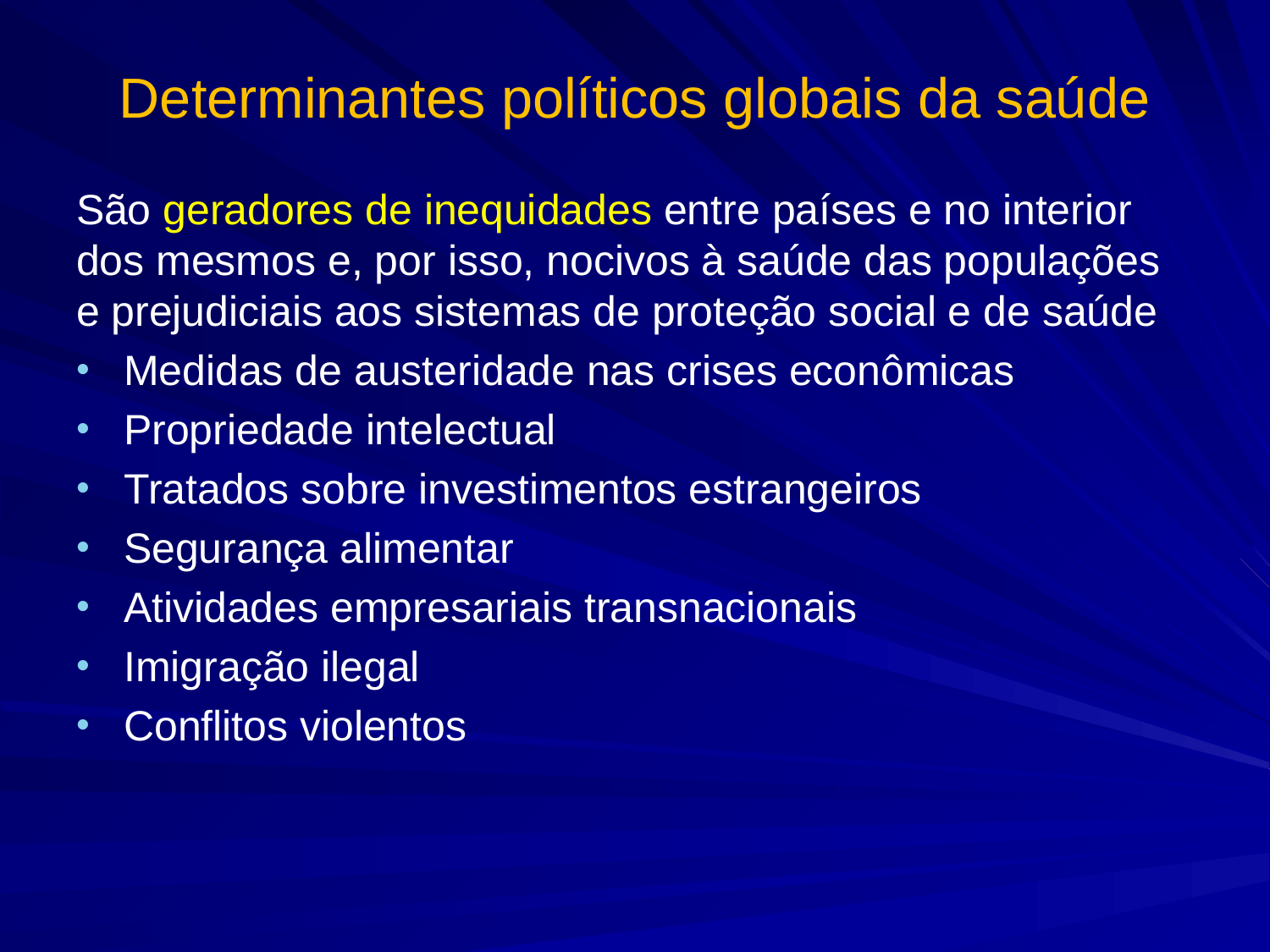

# Determinantes políticos globais da saúde
São geradores de inequidades entre países e no interior dos mesmos e, por isso, nocivos à saúde das populações e prejudiciais aos sistemas de proteção social e de saúde
Medidas de austeridade nas crises econômicas
Propriedade intelectual
Tratados sobre investimentos estrangeiros
Segurança alimentar
Atividades empresariais transnacionais
Imigração ilegal
Conflitos violentos